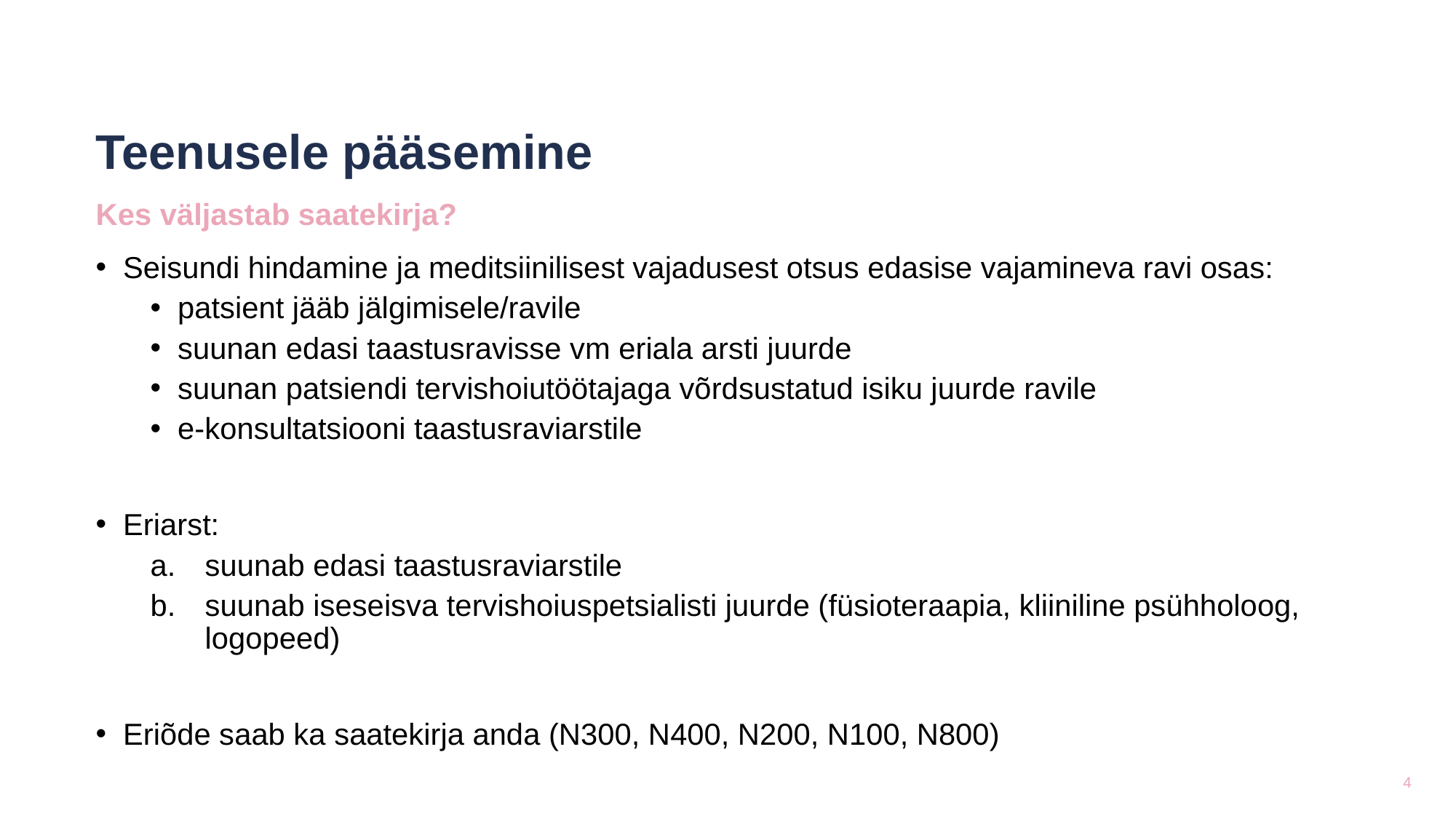

Teenusele pääsemine
Kes väljastab saatekirja?
Seisundi hindamine ja meditsiinilisest vajadusest otsus edasise vajamineva ravi osas:
patsient jääb jälgimisele/ravile
suunan edasi taastusravisse vm eriala arsti juurde
suunan patsiendi tervishoiutöötajaga võrdsustatud isiku juurde ravile
e-konsultatsiooni taastusraviarstile

Eriarst:
suunab edasi taastusraviarstile
suunab iseseisva tervishoiuspetsialisti juurde (füsioteraapia, kliiniline psühholoog, logopeed)

Eriõde saab ka saatekirja anda (N300, N400, N200, N100, N800)